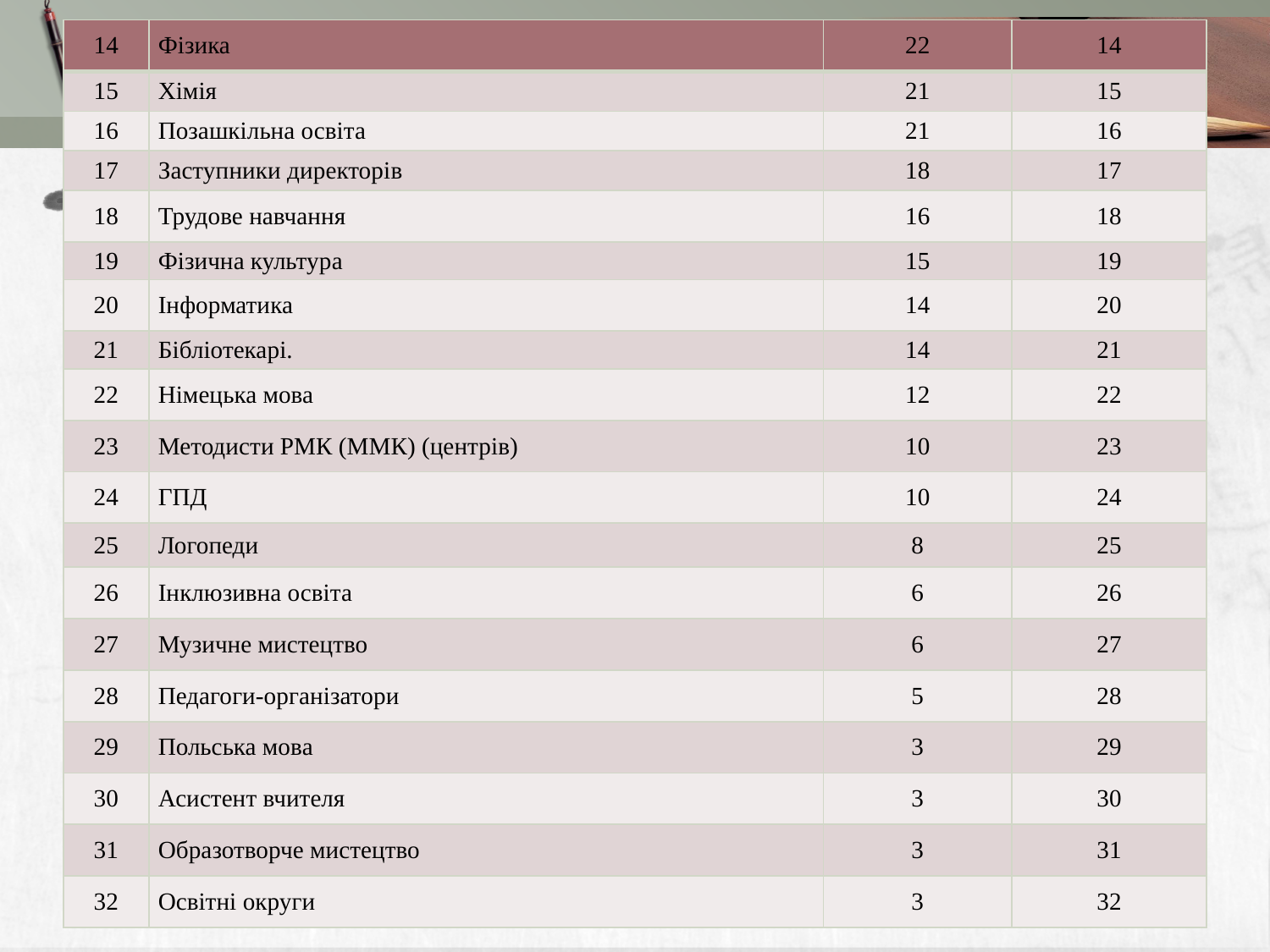

| 14 | Фізика | 22 | 14 |
| --- | --- | --- | --- |
| 15 | Хімія | 21 | 15 |
| 16 | Позашкільна освіта | 21 | 16 |
| 17 | Заступники директорів | 18 | 17 |
| 18 | Трудове навчання | 16 | 18 |
| 19 | Фізична культура | 15 | 19 |
| 20 | Інформатика | 14 | 20 |
| 21 | Бібліотекарі. | 14 | 21 |
| 22 | Німецька мова | 12 | 22 |
| 23 | Методисти РМК (ММК) (центрів) | 10 | 23 |
| 24 | ГПД | 10 | 24 |
| 25 | Логопеди | 8 | 25 |
| 26 | Інклюзивна освіта | 6 | 26 |
| 27 | Музичне мистецтво | 6 | 27 |
| 28 | Педагоги-організатори | 5 | 28 |
| 29 | Польська мова | 3 | 29 |
| 30 | Асистент вчителя | 3 | 30 |
| 31 | Образотворче мистецтво | 3 | 31 |
| 32 | Освітні округи | 3 | 32 |